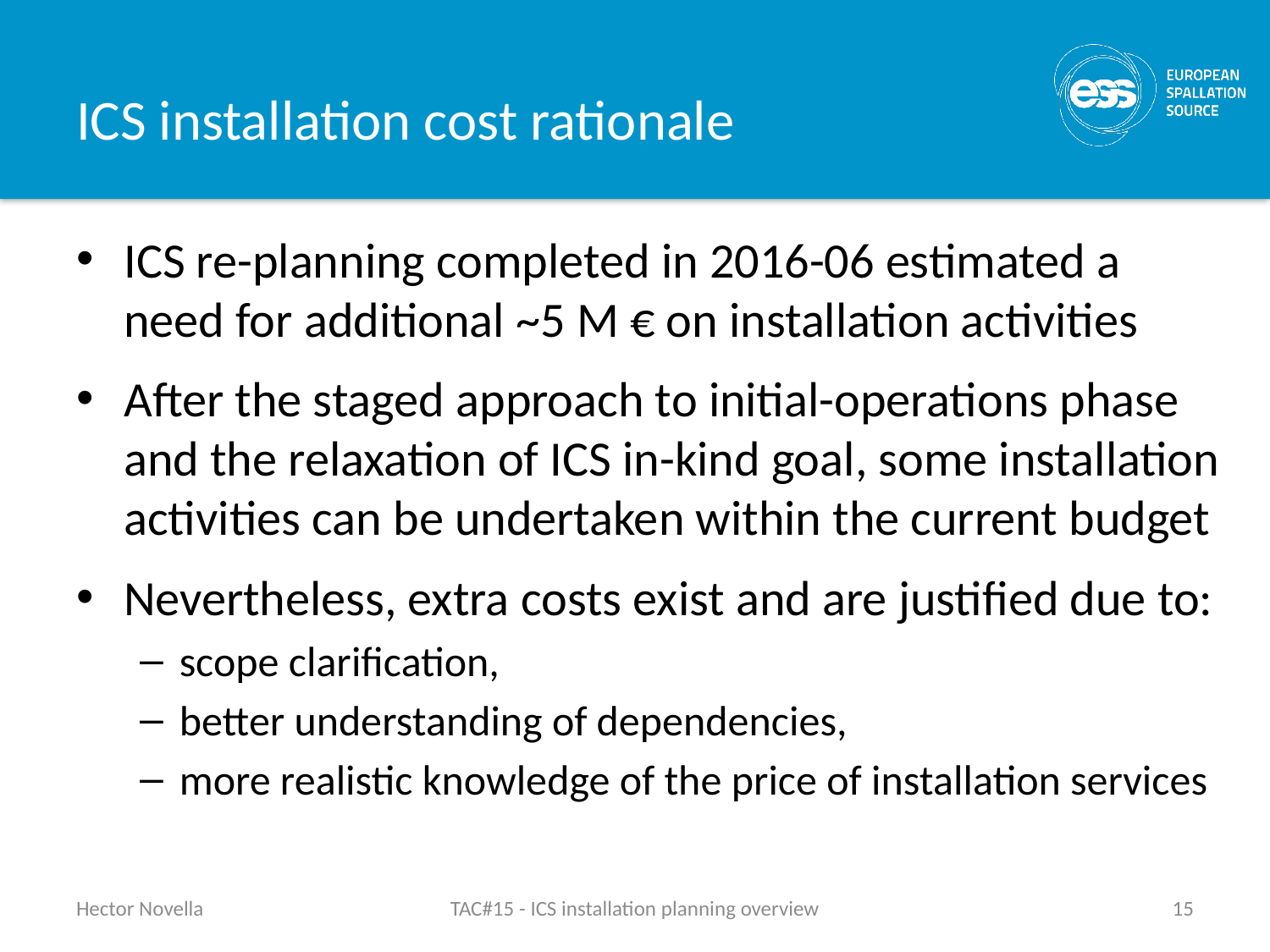

# ICS installation cost rationale
ICS re-planning completed in 2016-06 estimated a need for additional ~5 M € on installation activities
After the staged approach to initial-operations phase and the relaxation of ICS in-kind goal, some installation activities can be undertaken within the current budget
Nevertheless, extra costs exist and are justified due to:
scope clarification,
better understanding of dependencies,
more realistic knowledge of the price of installation services
Hector Novella
TAC#15 - ICS installation planning overview
15